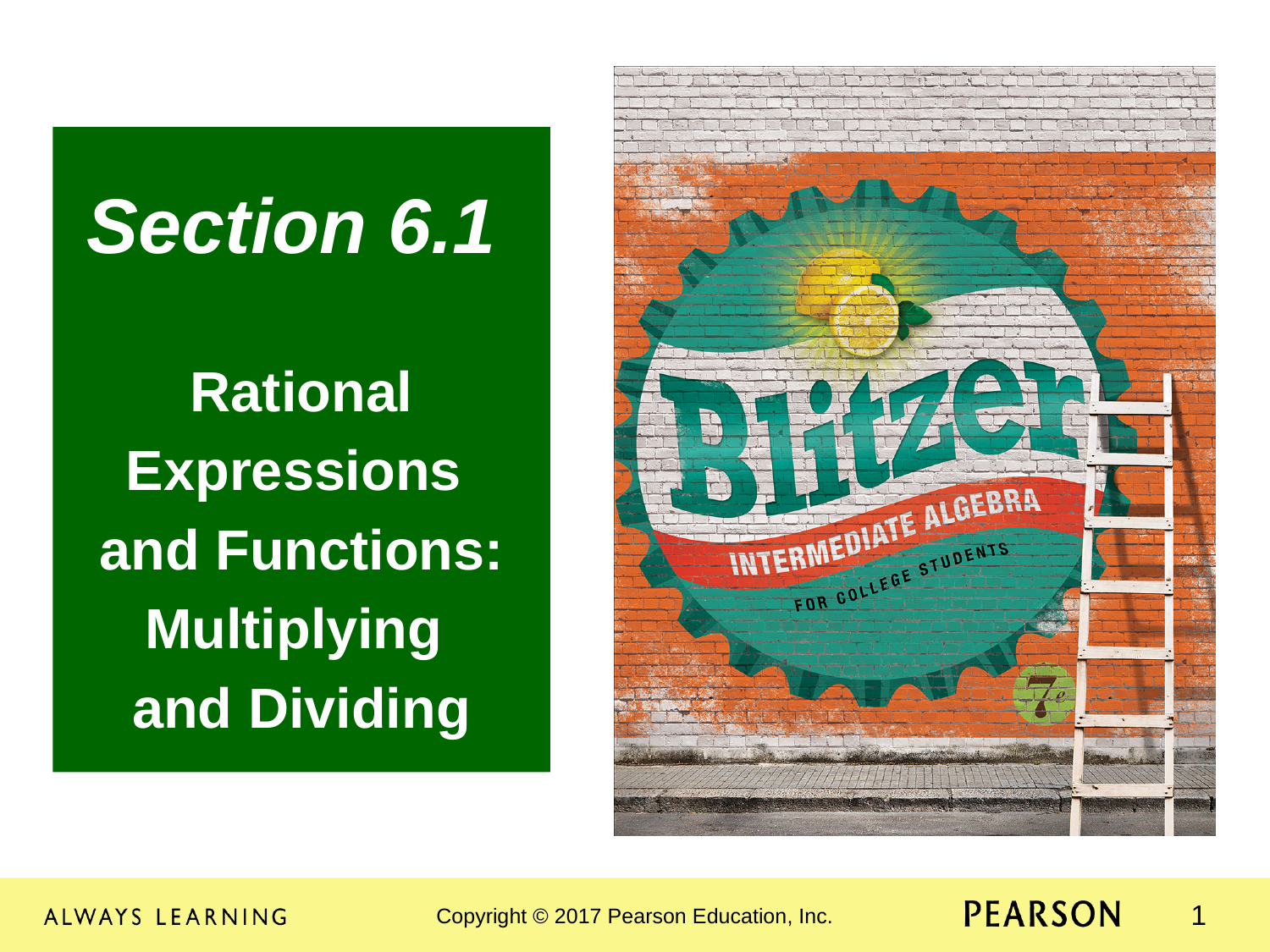

Section 6.1

Rational
Expressions
and Functions:
Multiplying
and Dividing